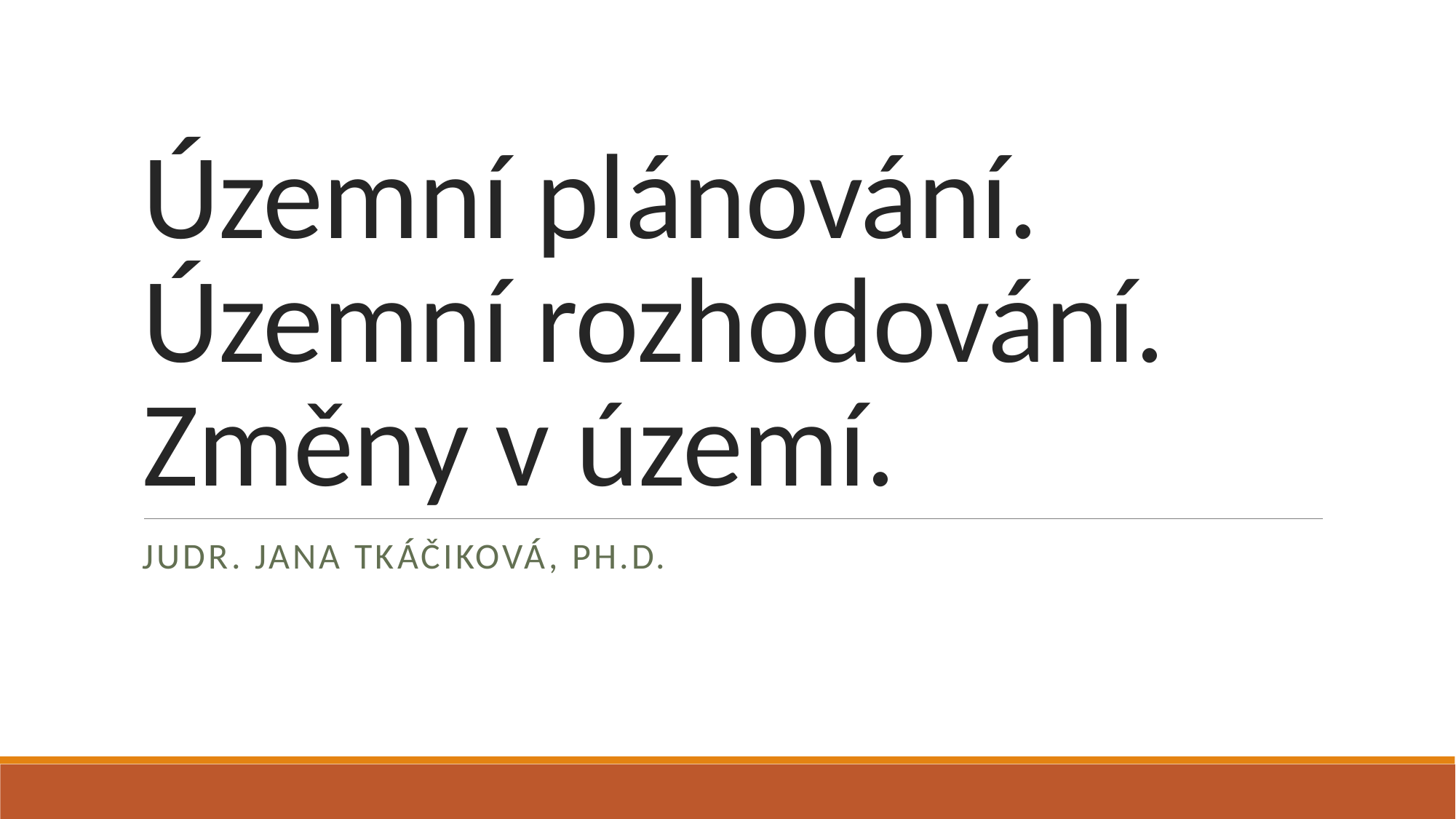

# Územní plánování. Územní rozhodování. Změny v území.
JUDr. Jana Tkáčiková, Ph.D.